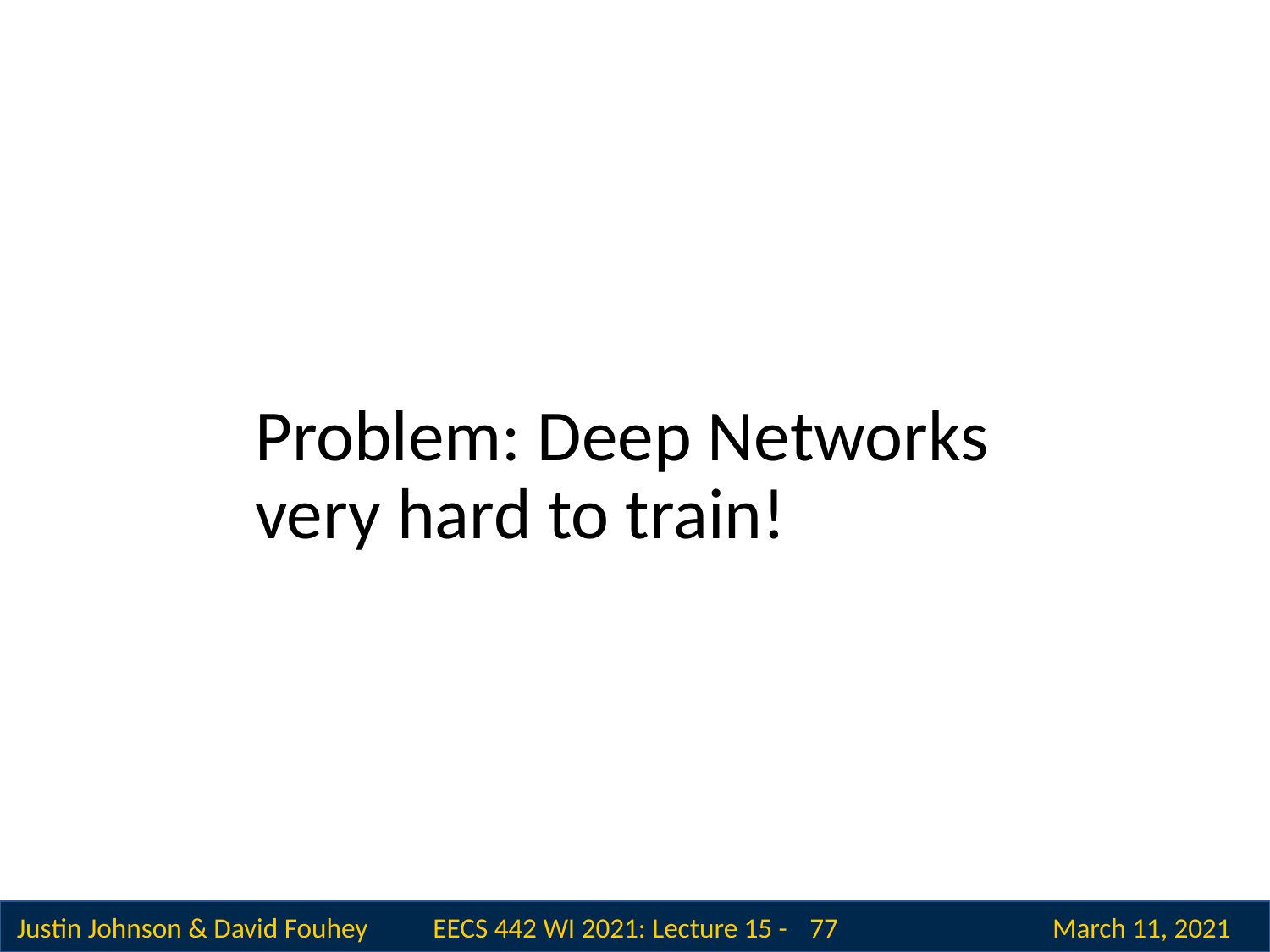

# Problem: Deep Networks very hard to train!
  77